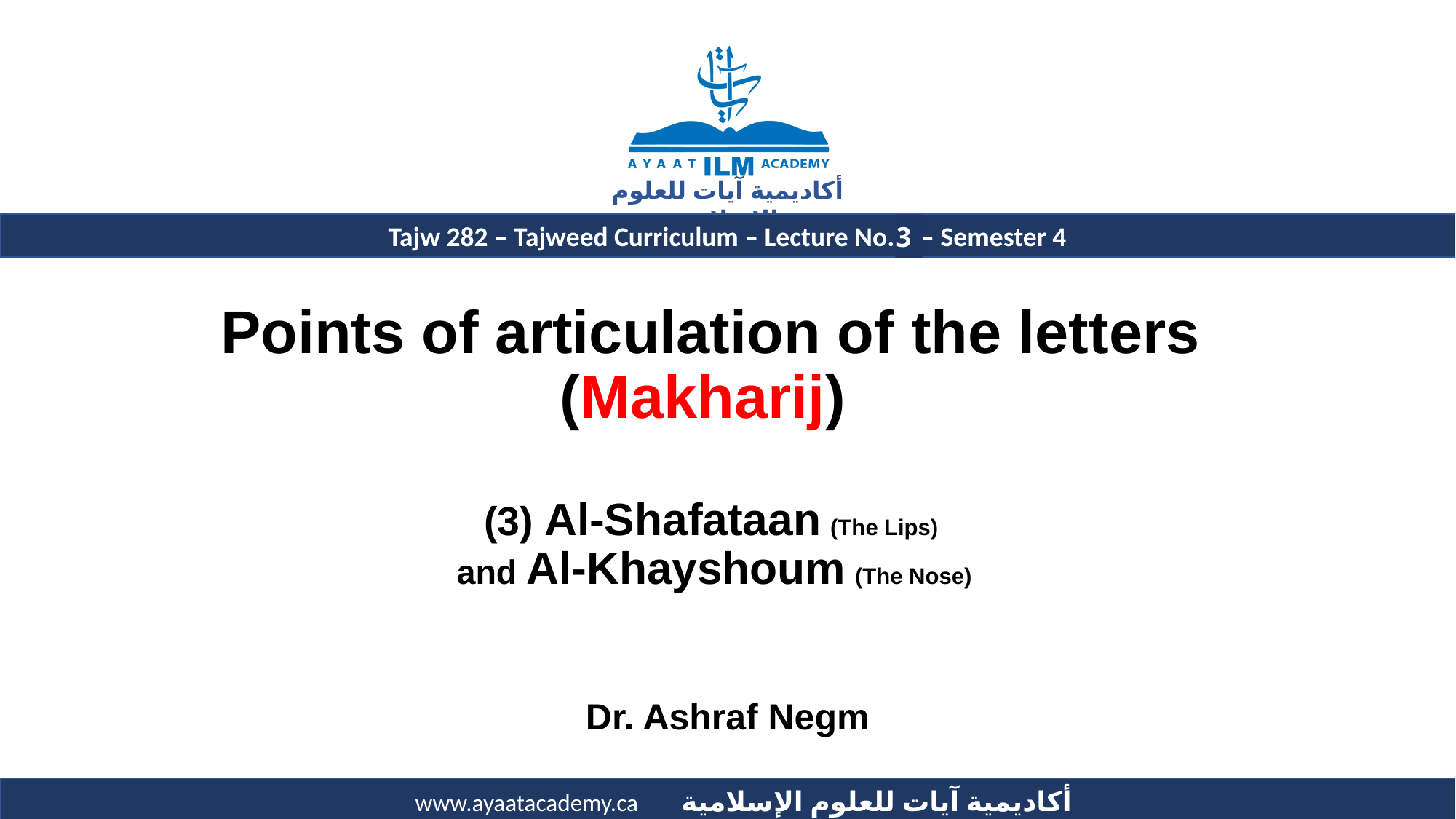

3
# Points of articulation of the letters (Makharij) (3) Al-Shafataan (The Lips) and Al-Khayshoum (The Nose)
Dr. Ashraf Negm